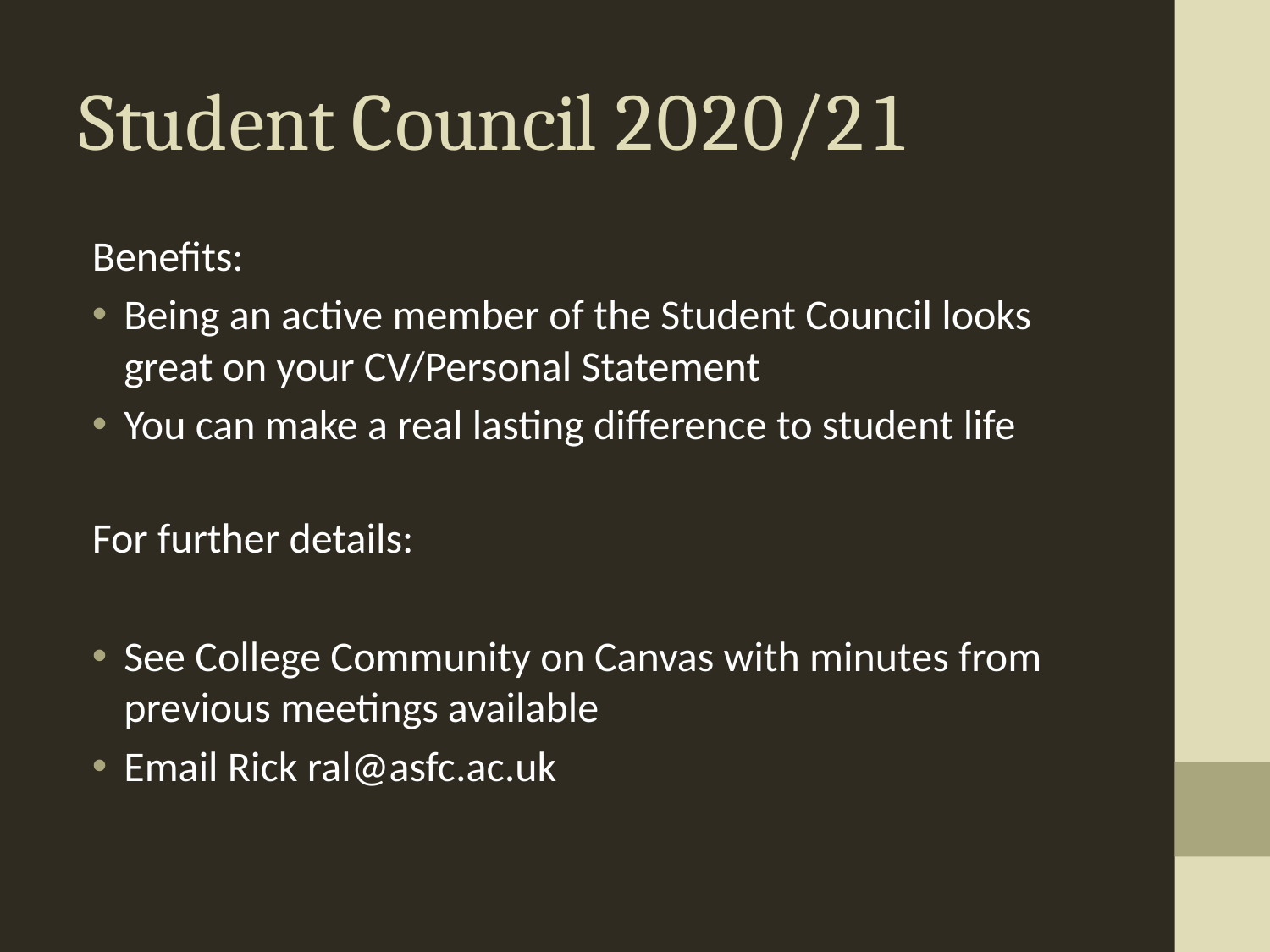

# Student Council 2020/21
Benefits:
Being an active member of the Student Council looks great on your CV/Personal Statement
You can make a real lasting difference to student life

For further details:

See College Community on Canvas with minutes from previous meetings available
Email Rick ral@asfc.ac.uk